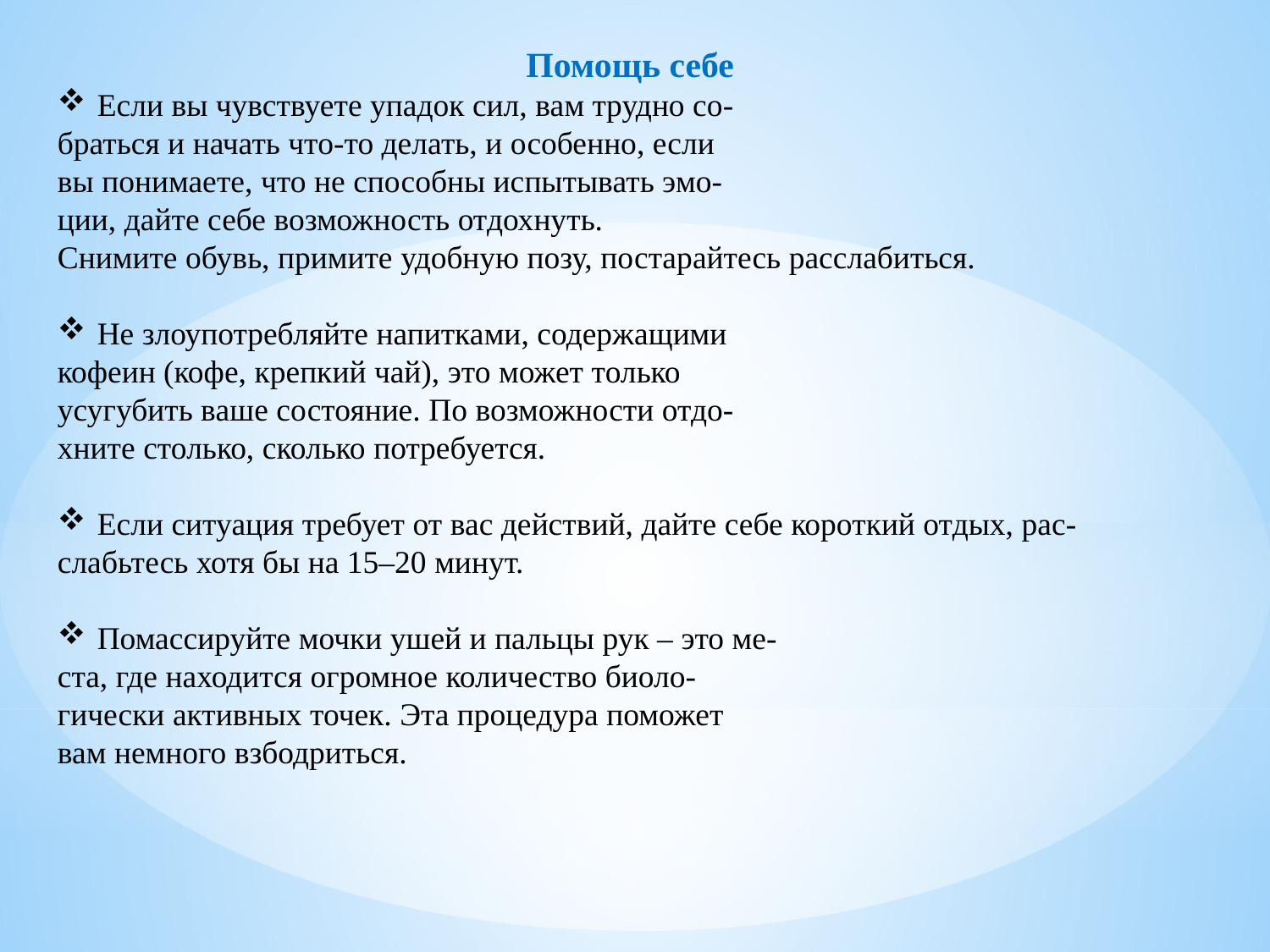

Помощь себе
Если вы чувствуете упадок сил, вам трудно со-
браться и начать что-то делать, и особенно, если
вы понимаете, что не способны испытывать эмо-
ции, дайте себе возможность отдохнуть.
Снимите обувь, примите удобную позу, постарайтесь расслабиться.

Не злоупотребляйте напитками, содержащими
кофеин (кофе, крепкий чай), это может только
усугубить ваше состояние. По возможности отдо-
хните столько, сколько потребуется.

Если ситуация требует от вас действий, дайте себе короткий отдых, рас-
слабьтесь хотя бы на 15–20 минут.

Помассируйте мочки ушей и пальцы рук – это ме-
ста, где находится огромное количество биоло-
гически активных точек. Эта процедура поможет
вам немного взбодриться.